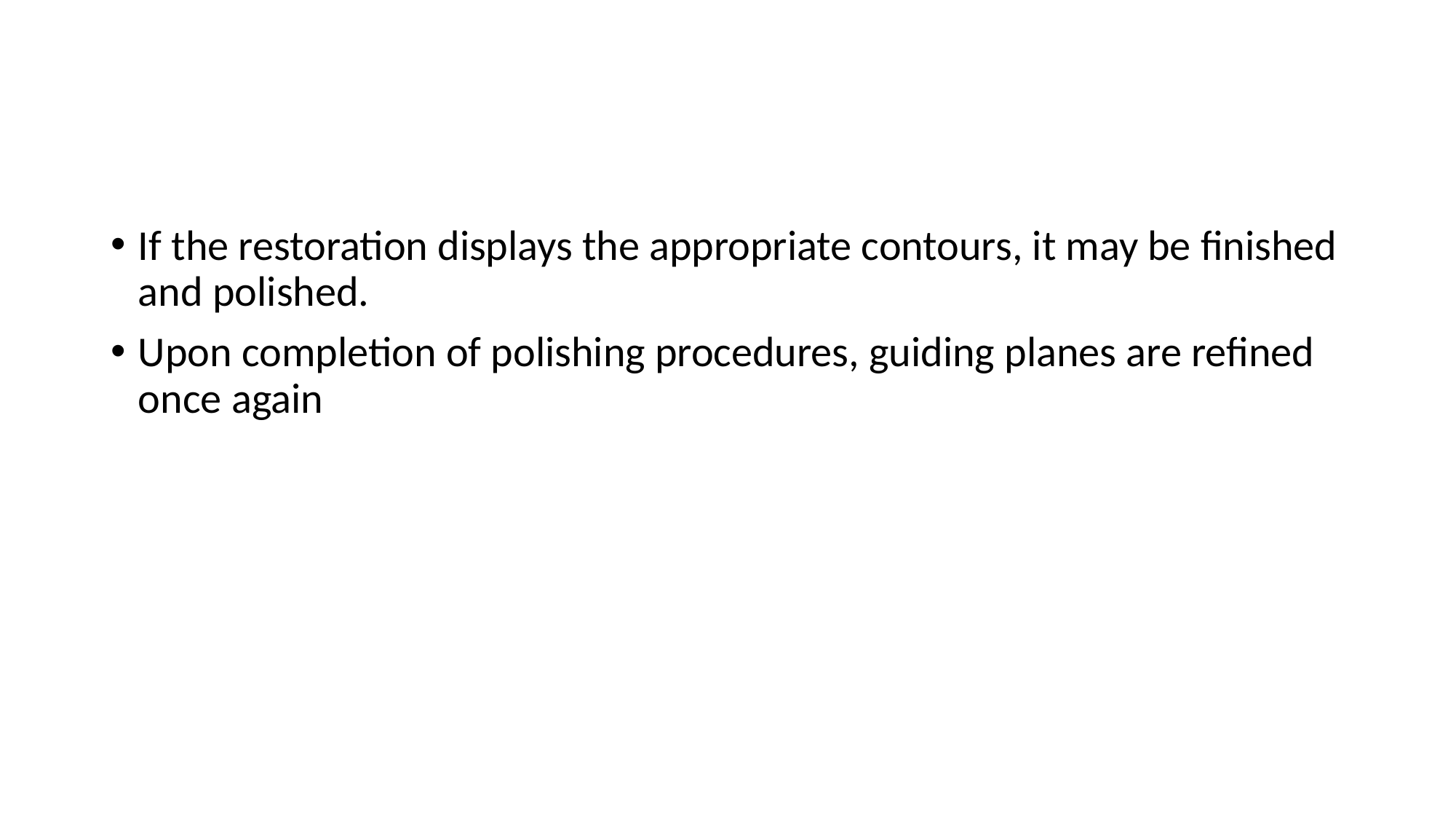

#
If the restoration displays the appropriate contours, it may be finished and polished.
Upon completion of polishing procedures, guiding planes are refined once again